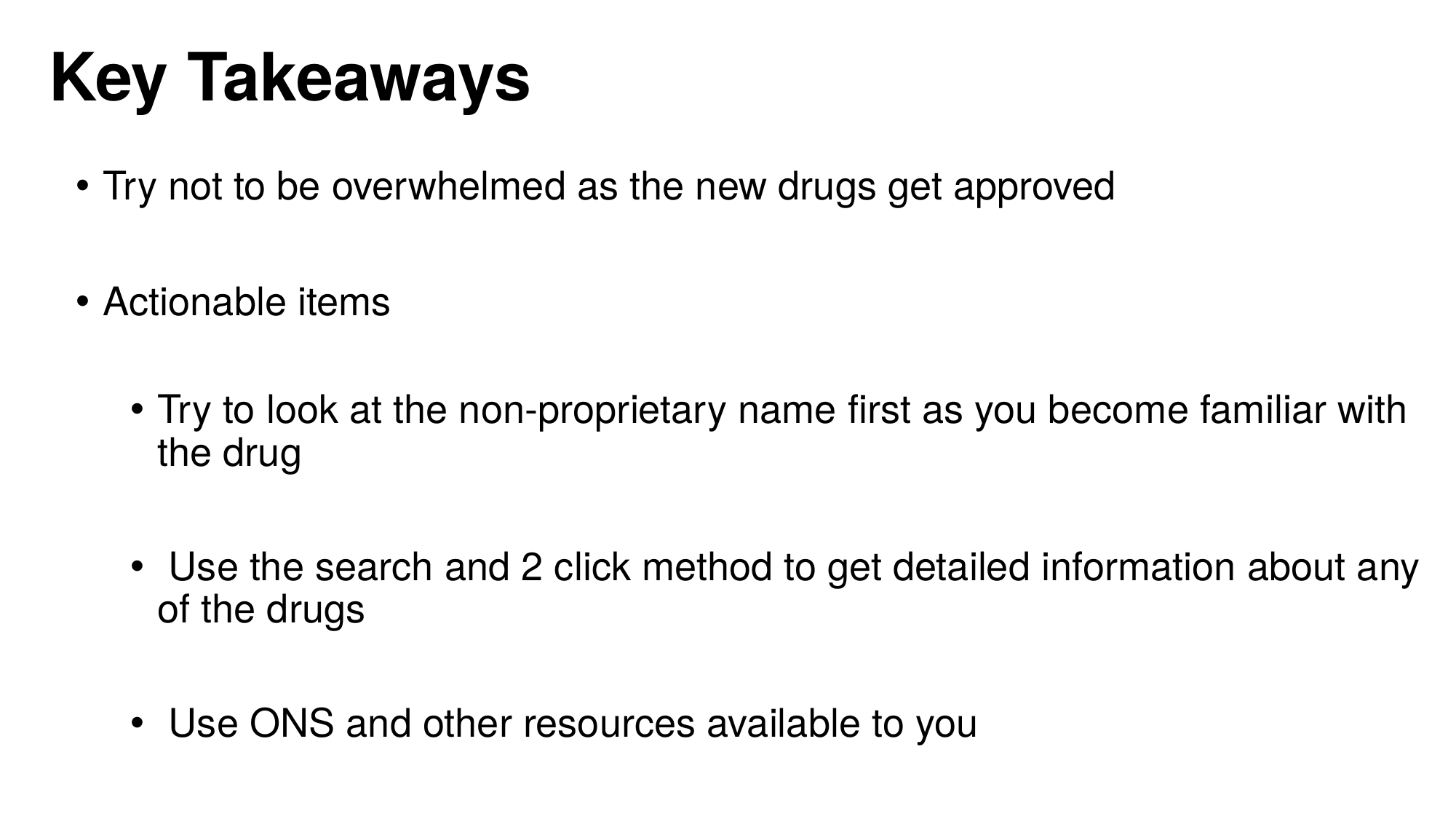

# Key Takeaways
Try not to be overwhelmed as the new drugs get approved

Actionable items

Try to look at the non-proprietary name first as you become familiar with the drug

 Use the search and 2 click method to get detailed information about any of the drugs

 Use ONS and other resources available to you